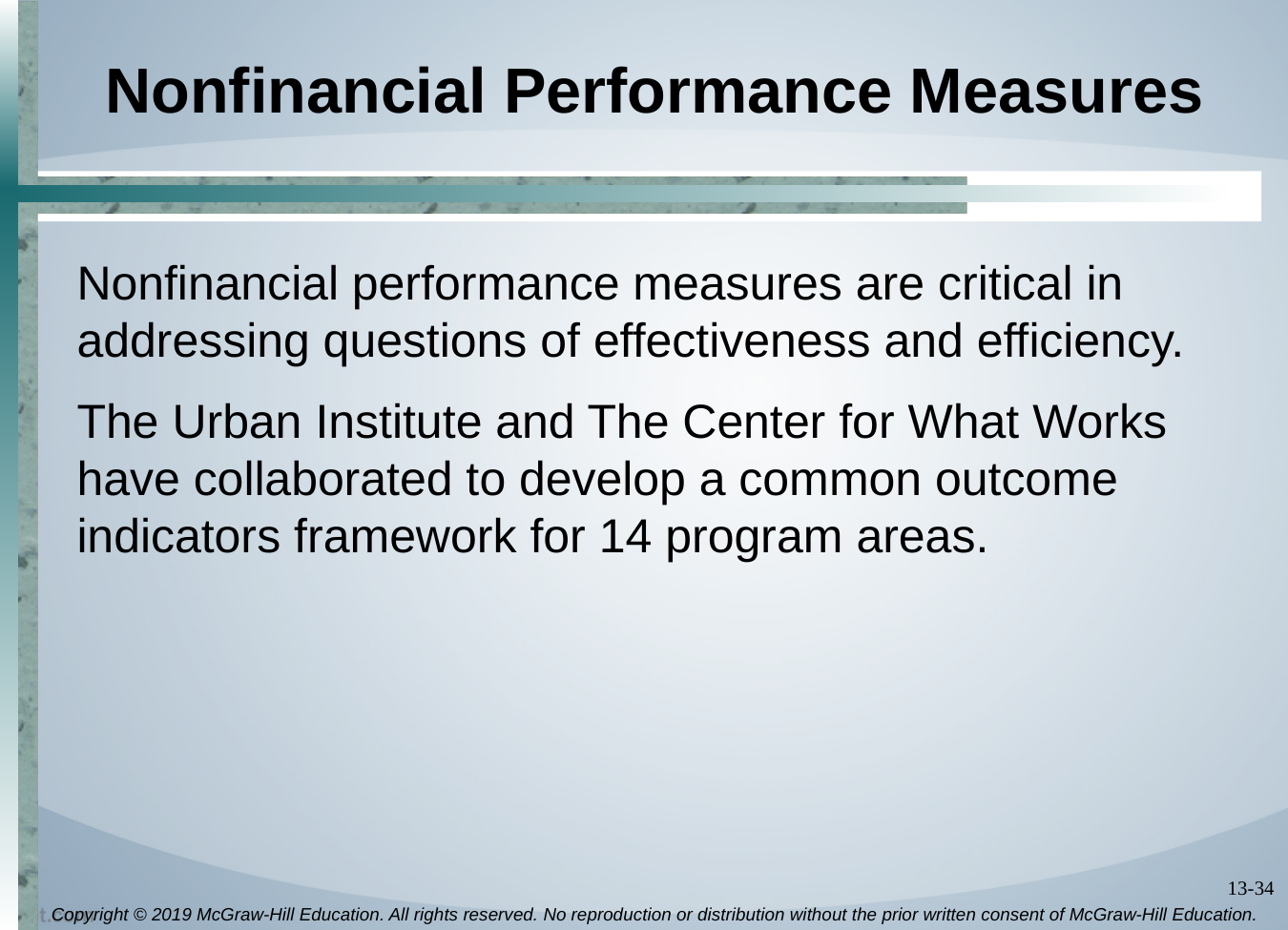

# Nonfinancial Performance Measures
Nonfinancial performance measures are critical in addressing questions of effectiveness and efficiency.
The Urban Institute and The Center for What Works have collaborated to develop a common outcome indicators framework for 14 program areas.